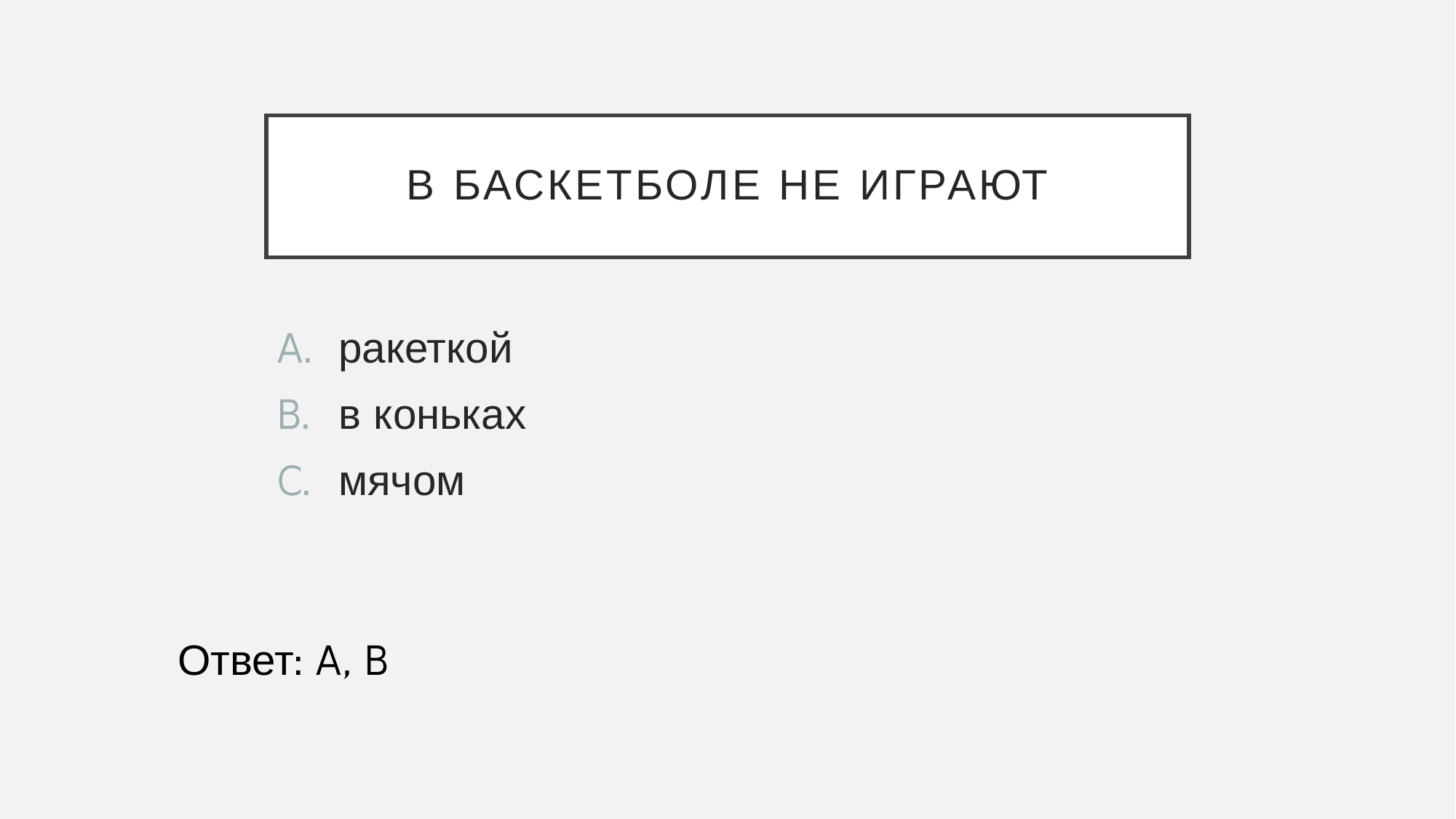

# В баскетболе не играют
ракеткой
в коньках
мячом
Ответ: A, B